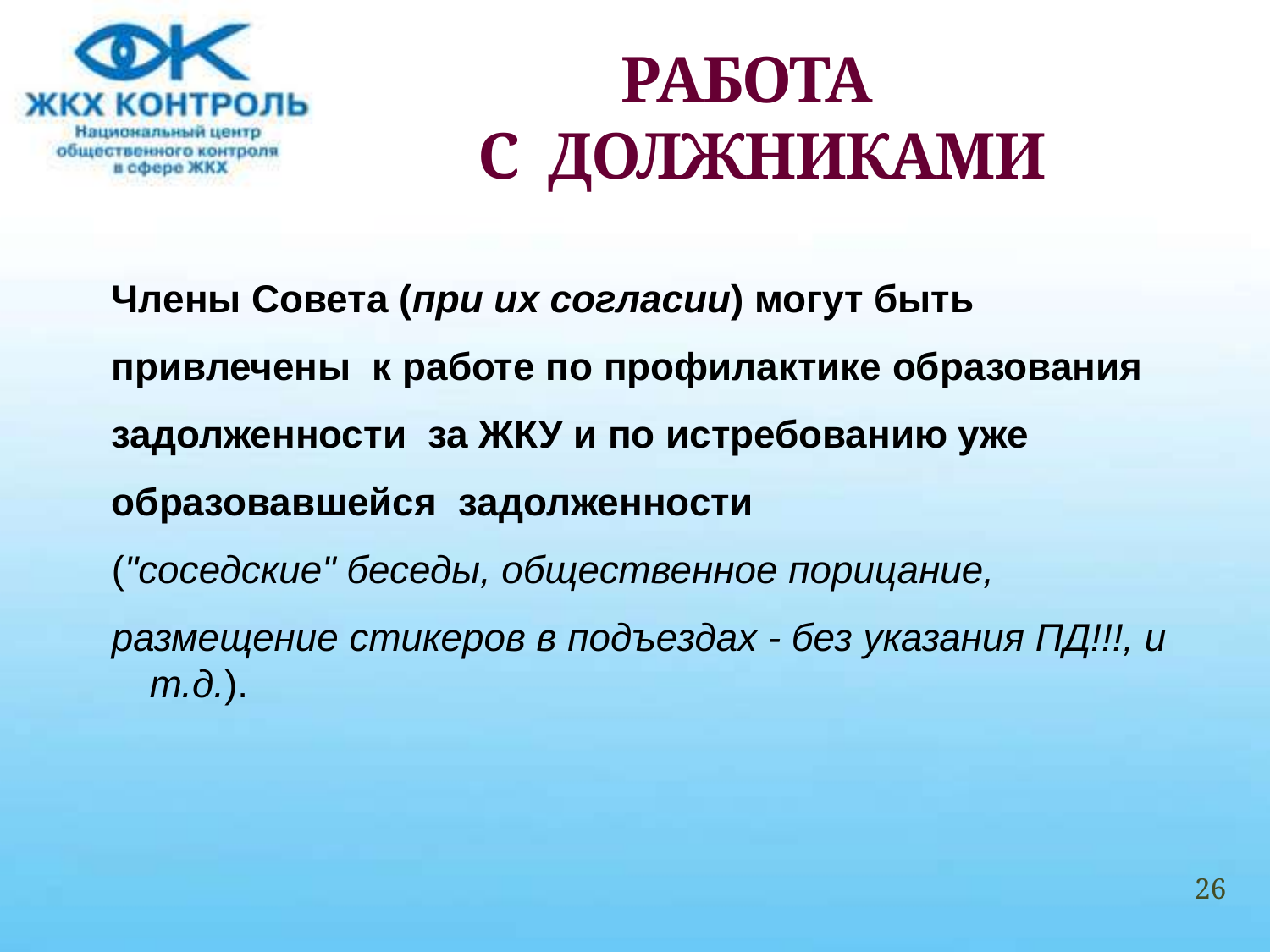

# РАБОТА С  ДОЛЖНИКАМИ
Члены Совета (при их согласии) могут быть
привлечены  к работе по профилактике образования
задолженности  за ЖКУ и по истребованию уже
образовавшейся  задолженности
("соседские" беседы, общественное порицание,
размещение стикеров в подъездах - без указания ПД!!!, и т.д.).

26